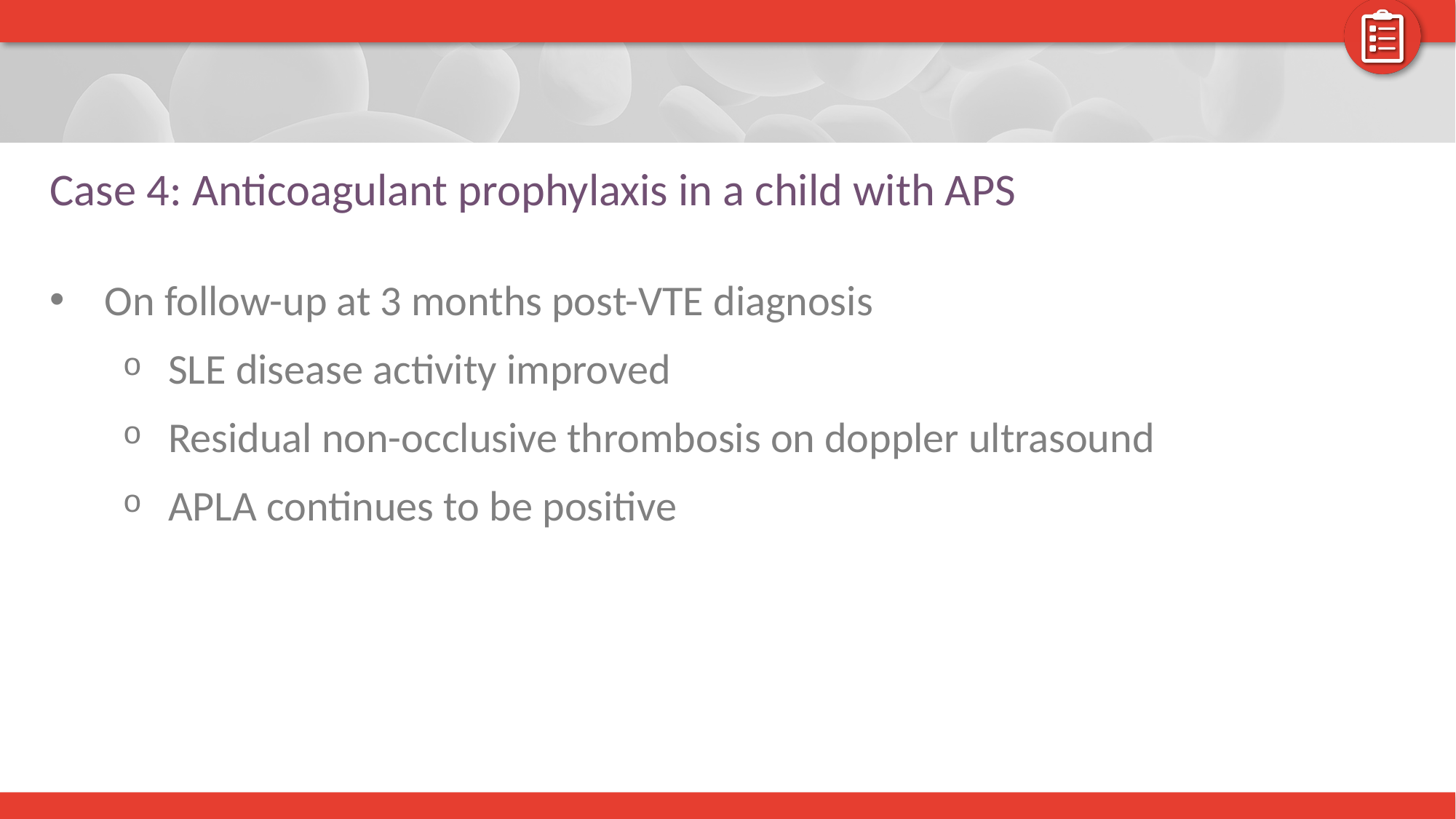

# Case 4: Anticoagulant prophylaxis in a child with APS
On follow-up at 3 months post-VTE diagnosis
SLE disease activity improved
Residual non-occlusive thrombosis on doppler ultrasound
APLA continues to be positive